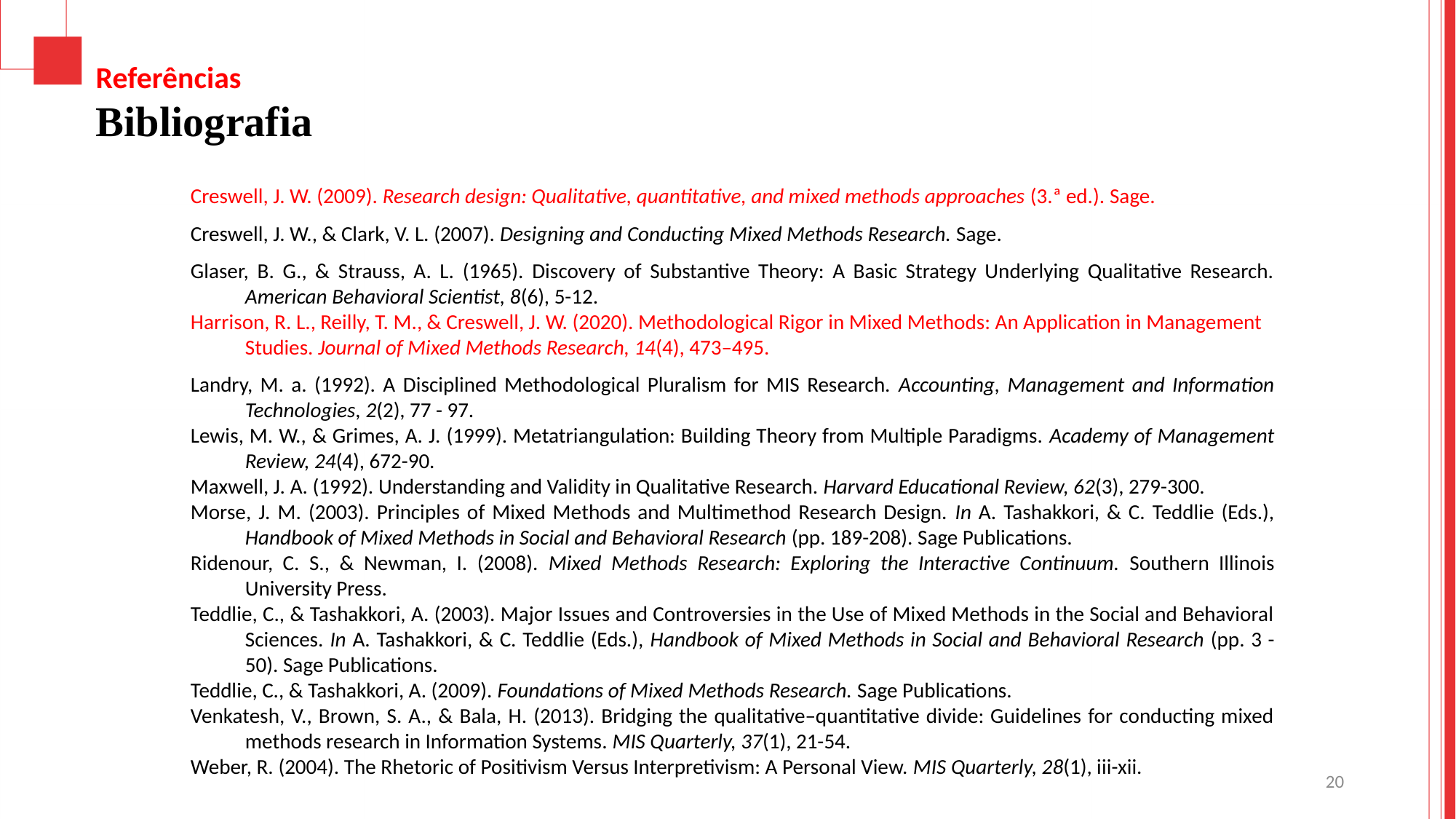

Referências
Bibliografia
Creswell, J. W. (2009). Research design: Qualitative, quantitative, and mixed methods approaches (3.ª ed.). Sage.
Creswell, J. W., & Clark, V. L. (2007). Designing and Conducting Mixed Methods Research. Sage.
Glaser, B. G., & Strauss, A. L. (1965). Discovery of Substantive Theory: A Basic Strategy Underlying Qualitative Research. American Behavioral Scientist, 8(6), 5-12.
Harrison, R. L., Reilly, T. M., & Creswell, J. W. (2020). Methodological Rigor in Mixed Methods: An Application in Management Studies. Journal of Mixed Methods Research, 14(4), 473–495.
Landry, M. a. (1992). A Disciplined Methodological Pluralism for MIS Research. Accounting, Management and Information Technologies, 2(2), 77 - 97.
Lewis, M. W., & Grimes, A. J. (1999). Metatriangulation: Building Theory from Multiple Paradigms. Academy of Management Review, 24(4), 672-90.
Maxwell, J. A. (1992). Understanding and Validity in Qualitative Research. Harvard Educational Review, 62(3), 279-300.
Morse, J. M. (2003). Principles of Mixed Methods and Multimethod Research Design. In A. Tashakkori, & C. Teddlie (Eds.), Handbook of Mixed Methods in Social and Behavioral Research (pp. 189-208). Sage Publications.
Ridenour, C. S., & Newman, I. (2008). Mixed Methods Research: Exploring the Interactive Continuum. Southern Illinois University Press.
Teddlie, C., & Tashakkori, A. (2003). Major Issues and Controversies in the Use of Mixed Methods in the Social and Behavioral Sciences. In A. Tashakkori, & C. Teddlie (Eds.), Handbook of Mixed Methods in Social and Behavioral Research (pp. 3 - 50). Sage Publications.
Teddlie, C., & Tashakkori, A. (2009). Foundations of Mixed Methods Research. Sage Publications.
Venkatesh, V., Brown, S. A., & Bala, H. (2013). Bridging the qualitative–quantitative divide: Guidelines for conducting mixed methods research in Information Systems. MIS Quarterly, 37(1), 21-54.
Weber, R. (2004). The Rhetoric of Positivism Versus Interpretivism: A Personal View. MIS Quarterly, 28(1), iii-xii.
20